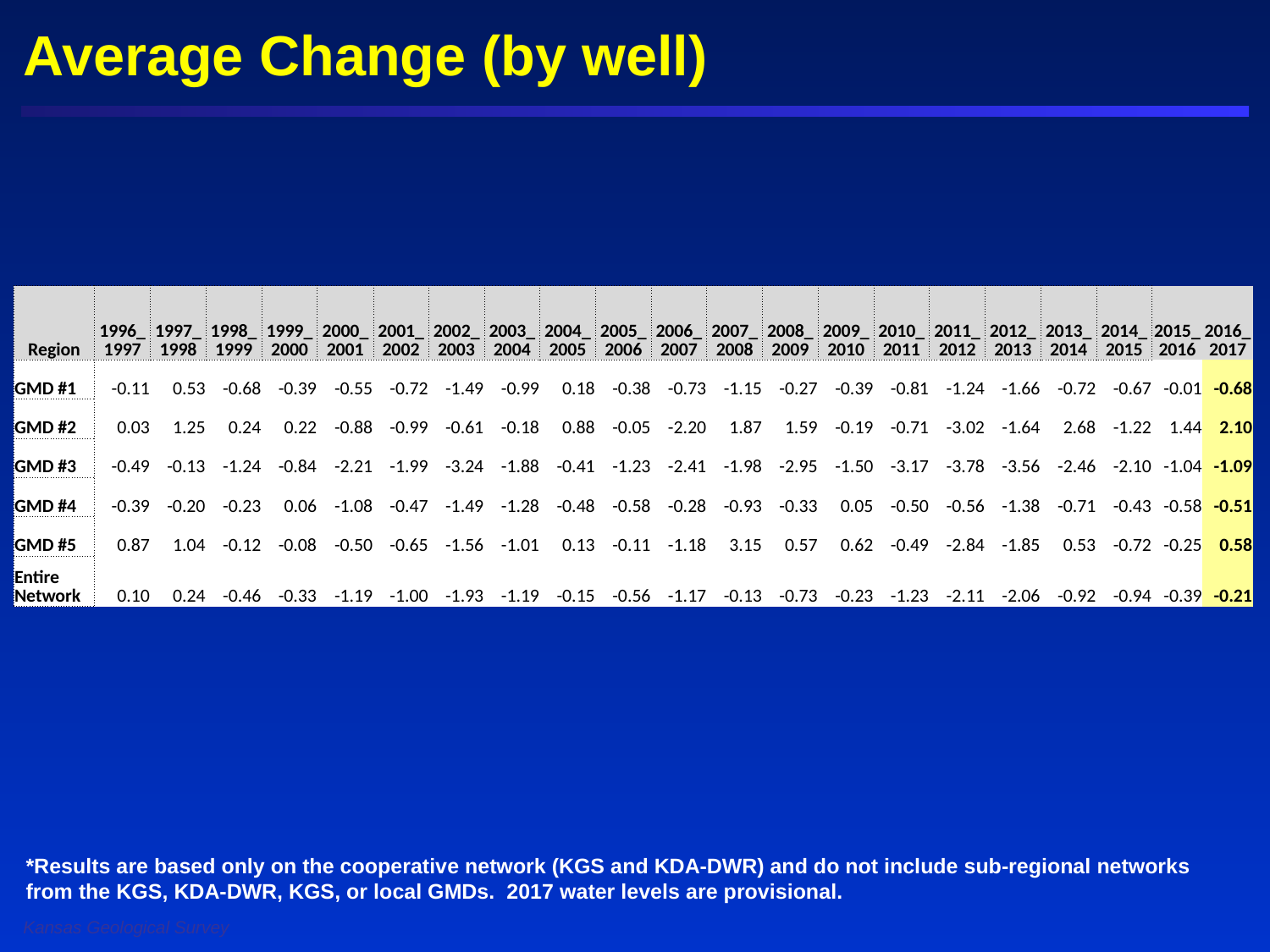

# Average Change (by well)

| Region | 1996\_1997 | 1997\_1998 | 1998\_1999 | 1999\_2000 | 2000\_2001 | 2001\_2002 | 2002\_2003 | 2003\_2004 | 2004\_2005 | 2005\_2006 | 2006\_2007 | 2007\_2008 | 2008\_2009 | 2009\_2010 | 2010\_2011 | 2011\_2012 | 2012\_2013 | 2013\_2014 | 2014\_2015 | 2015\_2016 | 2016\_2017 |
| --- | --- | --- | --- | --- | --- | --- | --- | --- | --- | --- | --- | --- | --- | --- | --- | --- | --- | --- | --- | --- | --- |
| GMD #1 | -0.11 | 0.53 | -0.68 | -0.39 | -0.55 | -0.72 | -1.49 | -0.99 | 0.18 | -0.38 | -0.73 | -1.15 | -0.27 | -0.39 | -0.81 | -1.24 | -1.66 | -0.72 | -0.67 | -0.01 | -0.68 |
| GMD #2 | 0.03 | 1.25 | 0.24 | 0.22 | -0.88 | -0.99 | -0.61 | -0.18 | 0.88 | -0.05 | -2.20 | 1.87 | 1.59 | -0.19 | -0.71 | -3.02 | -1.64 | 2.68 | -1.22 | 1.44 | 2.10 |
| GMD #3 | -0.49 | -0.13 | -1.24 | -0.84 | -2.21 | -1.99 | -3.24 | -1.88 | -0.41 | -1.23 | -2.41 | -1.98 | -2.95 | -1.50 | -3.17 | -3.78 | -3.56 | -2.46 | -2.10 | -1.04 | -1.09 |
| GMD #4 | -0.39 | -0.20 | -0.23 | 0.06 | -1.08 | -0.47 | -1.49 | -1.28 | -0.48 | -0.58 | -0.28 | -0.93 | -0.33 | 0.05 | -0.50 | -0.56 | -1.38 | -0.71 | -0.43 | -0.58 | -0.51 |
| GMD #5 | 0.87 | 1.04 | -0.12 | -0.08 | -0.50 | -0.65 | -1.56 | -1.01 | 0.13 | -0.11 | -1.18 | 3.15 | 0.57 | 0.62 | -0.49 | -2.84 | -1.85 | 0.53 | -0.72 | -0.25 | 0.58 |
| Entire Network | 0.10 | 0.24 | -0.46 | -0.33 | -1.19 | -1.00 | -1.93 | -1.19 | -0.15 | -0.56 | -1.17 | -0.13 | -0.73 | -0.23 | -1.23 | -2.11 | -2.06 | -0.92 | -0.94 | -0.39 | -0.21 |
*Results are based only on the cooperative network (KGS and KDA-DWR) and do not include sub-regional networks from the KGS, KDA-DWR, KGS, or local GMDs.  2017 water levels are provisional.
Kansas Geological Survey